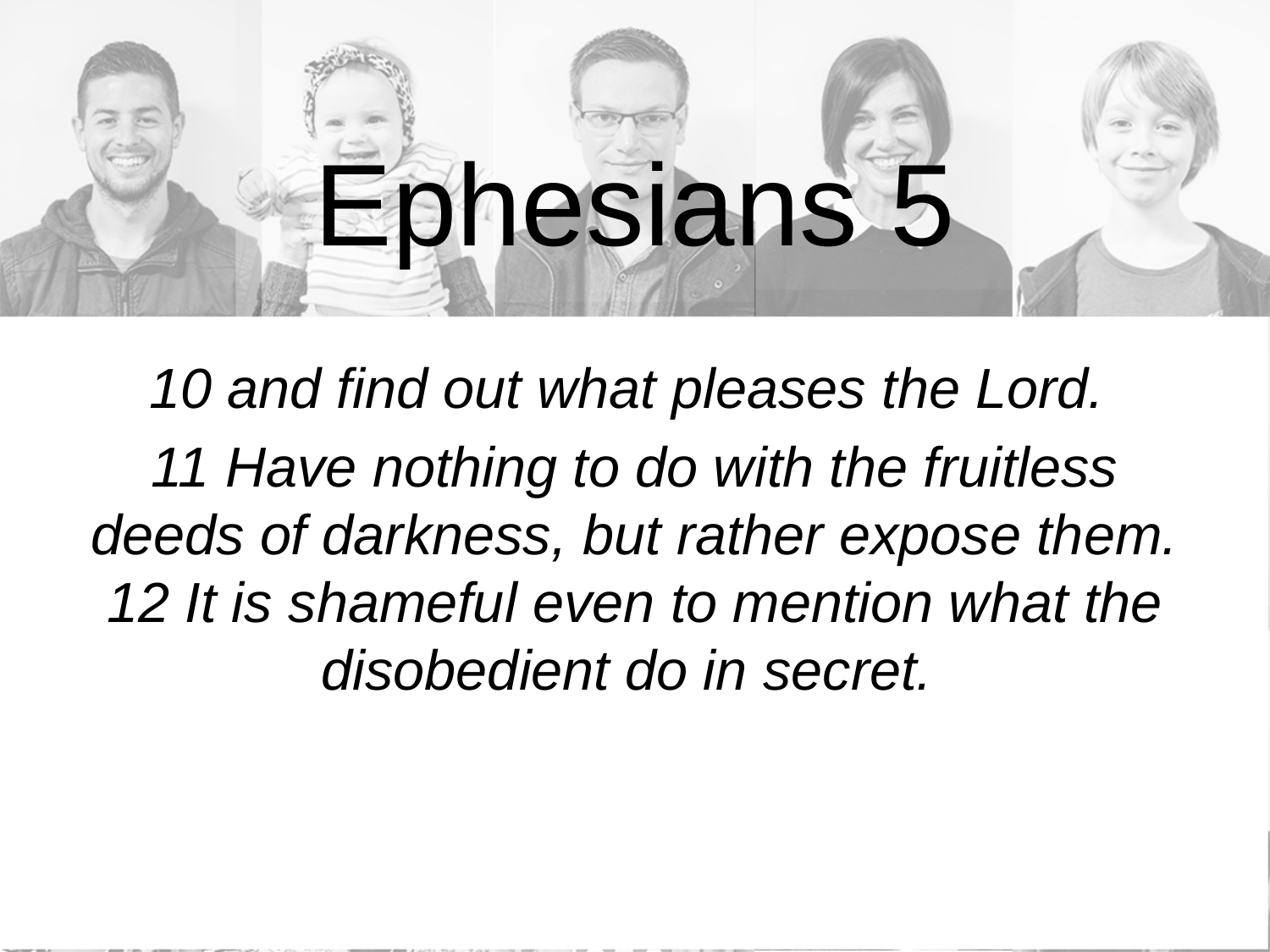

# Ephesians 5
10 and find out what pleases the Lord.
11 Have nothing to do with the fruitless deeds of darkness, but rather expose them. 12 It is shameful even to mention what the disobedient do in secret.